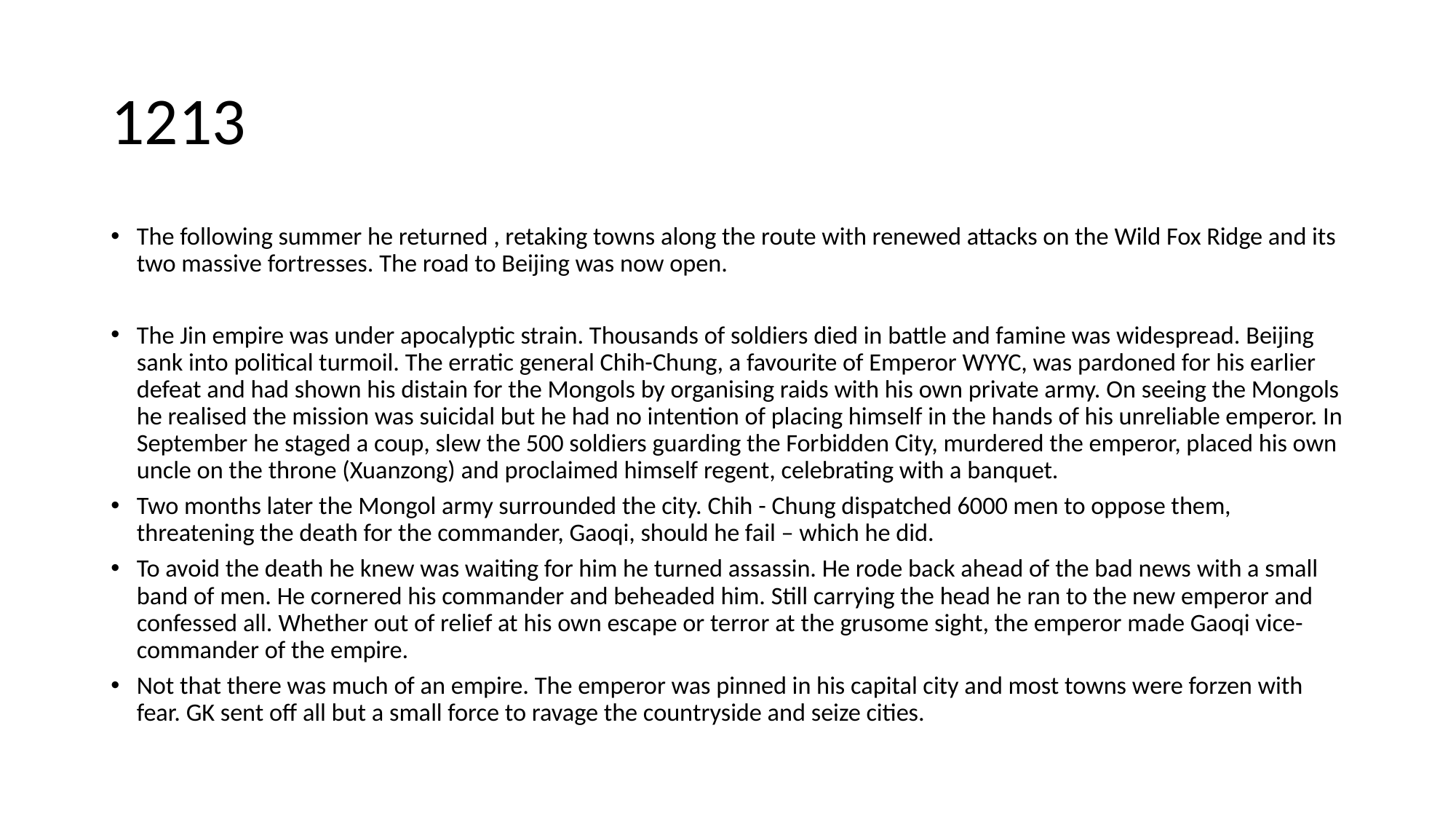

# 1213
The following summer he returned , retaking towns along the route with renewed attacks on the Wild Fox Ridge and its two massive fortresses. The road to Beijing was now open.

The Jin empire was under apocalyptic strain. Thousands of soldiers died in battle and famine was widespread. Beijing sank into political turmoil. The erratic general Chih-Chung, a favourite of Emperor WYYC, was pardoned for his earlier defeat and had shown his distain for the Mongols by organising raids with his own private army. On seeing the Mongols he realised the mission was suicidal but he had no intention of placing himself in the hands of his unreliable emperor. In September he staged a coup, slew the 500 soldiers guarding the Forbidden City, murdered the emperor, placed his own uncle on the throne (Xuanzong) and proclaimed himself regent, celebrating with a banquet.
Two months later the Mongol army surrounded the city. Chih - Chung dispatched 6000 men to oppose them, threatening the death for the commander, Gaoqi, should he fail – which he did.
To avoid the death he knew was waiting for him he turned assassin. He rode back ahead of the bad news with a small band of men. He cornered his commander and beheaded him. Still carrying the head he ran to the new emperor and confessed all. Whether out of relief at his own escape or terror at the grusome sight, the emperor made Gaoqi vice-commander of the empire.
Not that there was much of an empire. The emperor was pinned in his capital city and most towns were forzen with fear. GK sent off all but a small force to ravage the countryside and seize cities.